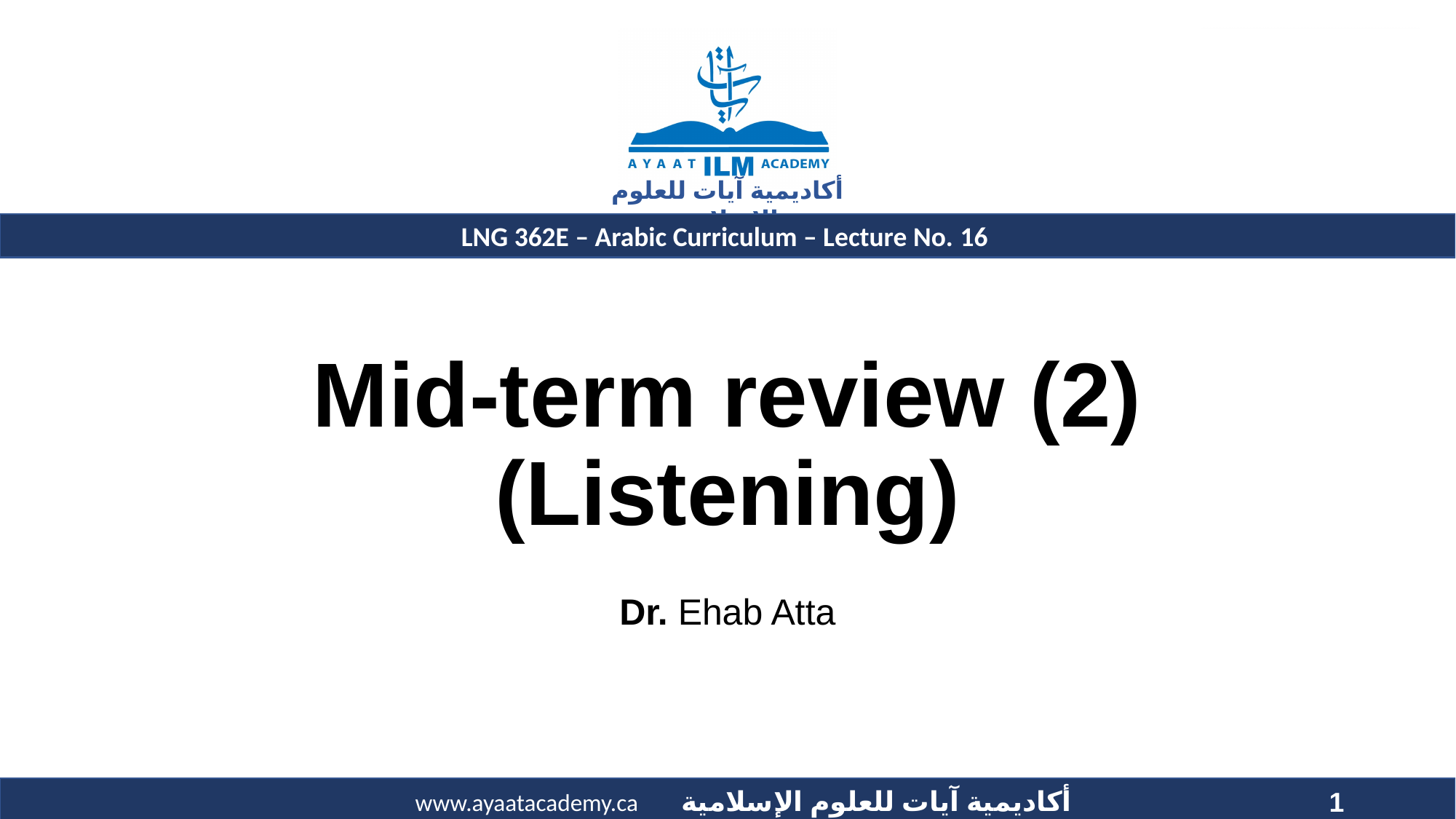

# Mid-term review (2) (Listening)
Dr. Ehab Atta
1